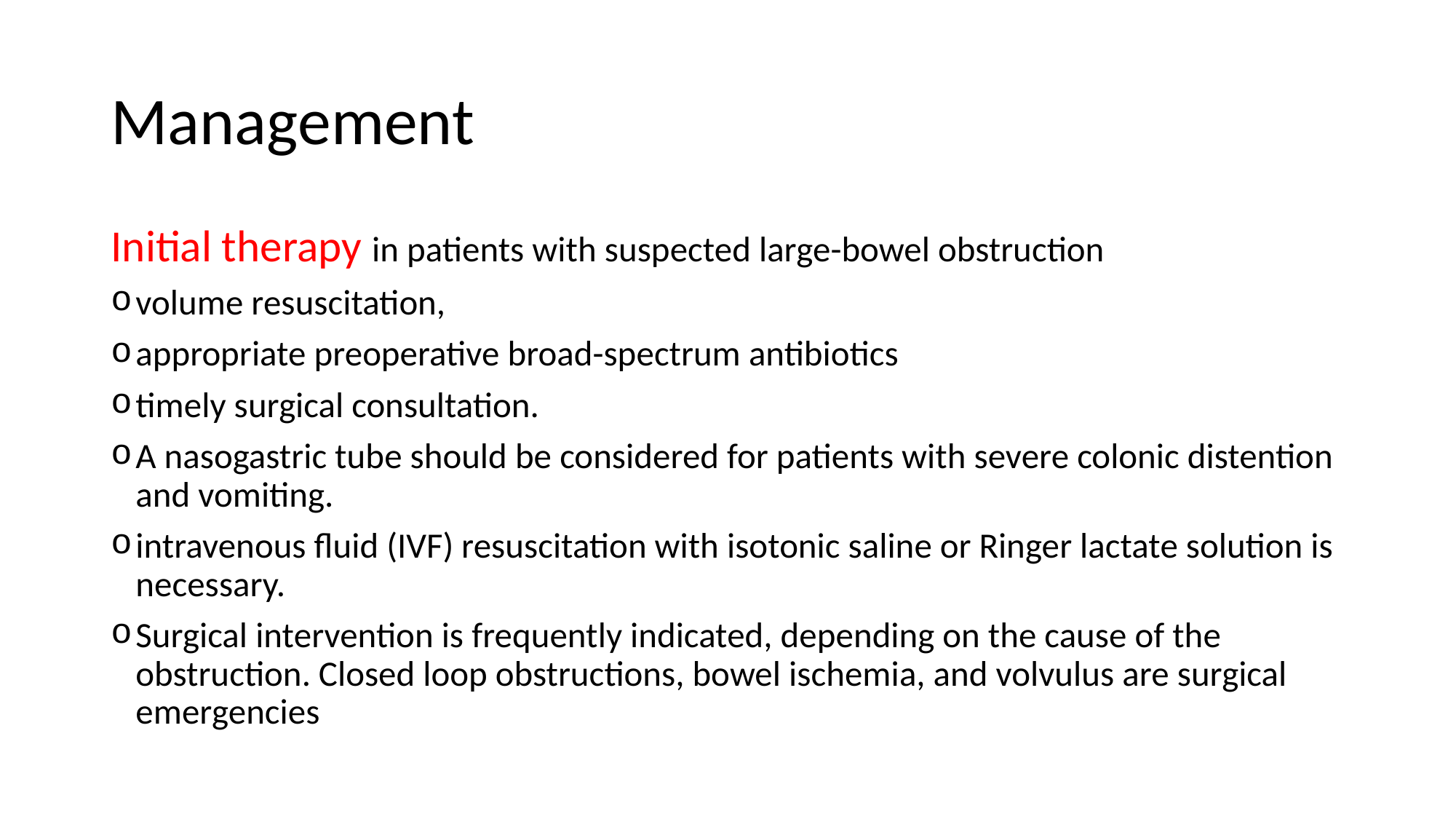

# Management
Initial therapy in patients with suspected large-bowel obstruction
volume resuscitation,
appropriate preoperative broad-spectrum antibiotics
timely surgical consultation.
A nasogastric tube should be considered for patients with severe colonic distention and vomiting.
intravenous fluid (IVF) resuscitation with isotonic saline or Ringer lactate solution is necessary.
Surgical intervention is frequently indicated, depending on the cause of the obstruction. Closed loop obstructions, bowel ischemia, and volvulus are surgical emergencies